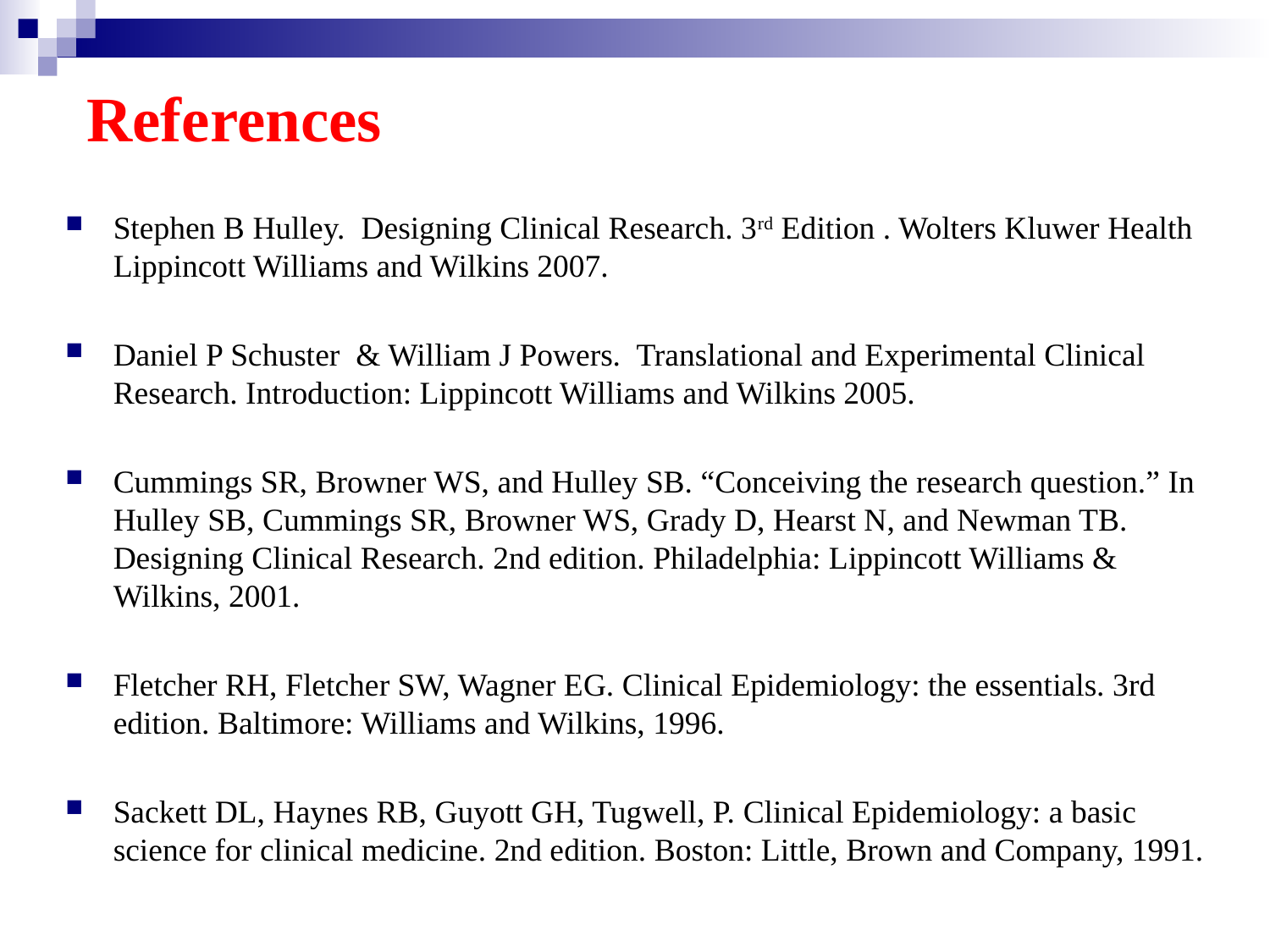

# References
Stephen B Hulley.  Designing Clinical Research. 3rd Edition . Wolters Kluwer Health Lippincott Williams and Wilkins 2007.

Daniel P Schuster  & William J Powers.  Translational and Experimental Clinical Research. Introduction: Lippincott Williams and Wilkins 2005.

Cummings SR, Browner WS, and Hulley SB. “Conceiving the research question.” In Hulley SB, Cummings SR, Browner WS, Grady D, Hearst N, and Newman TB. Designing Clinical Research. 2nd edition. Philadelphia: Lippincott Williams & Wilkins, 2001.

Fletcher RH, Fletcher SW, Wagner EG. Clinical Epidemiology: the essentials. 3rd edition. Baltimore: Williams and Wilkins, 1996.

Sackett DL, Haynes RB, Guyott GH, Tugwell, P. Clinical Epidemiology: a basic science for clinical medicine. 2nd edition. Boston: Little, Brown and Company, 1991.

43